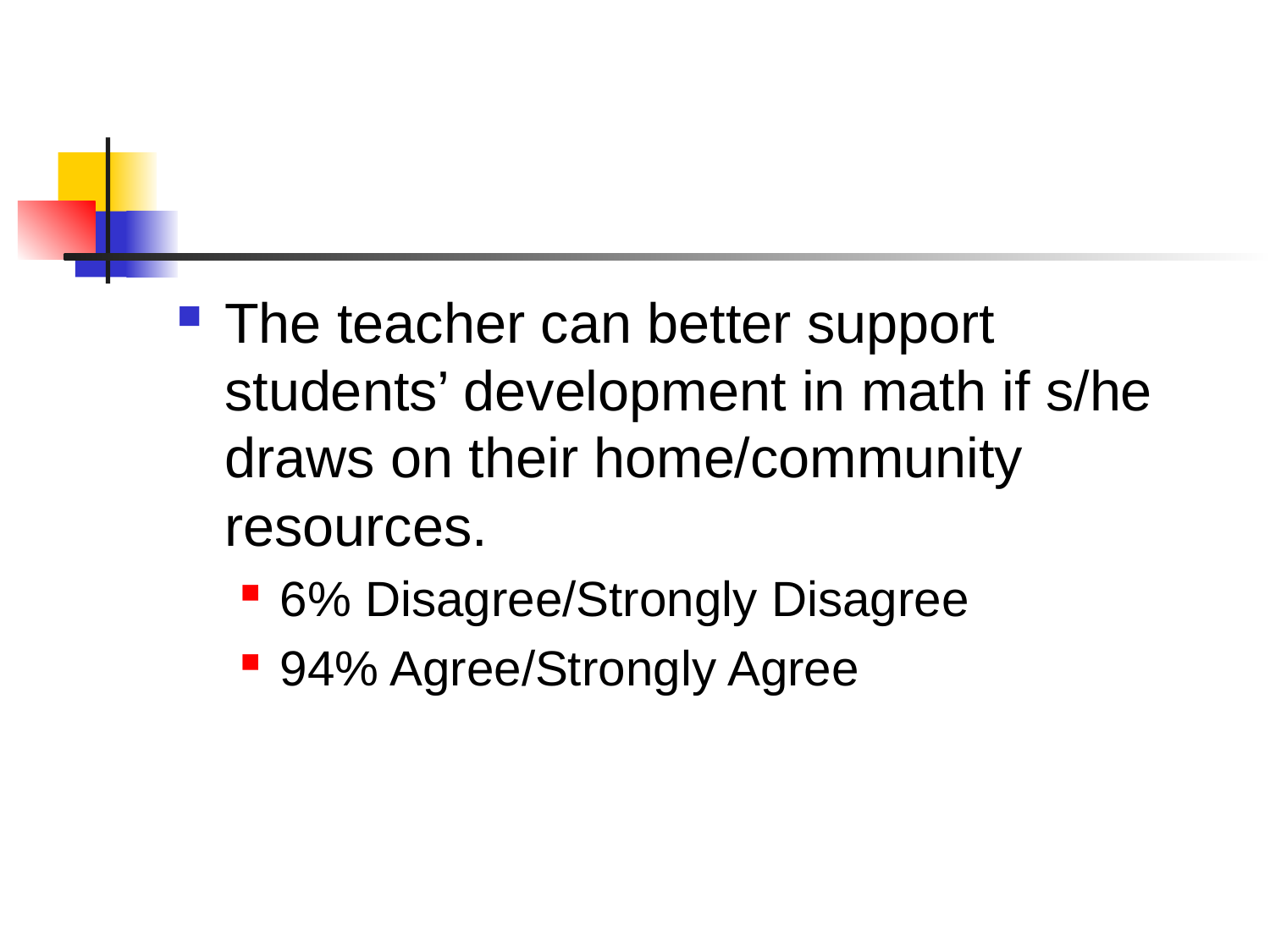

#
The teacher can better support students’ development in math if s/he draws on their home/community resources.
6% Disagree/Strongly Disagree
94% Agree/Strongly Agree